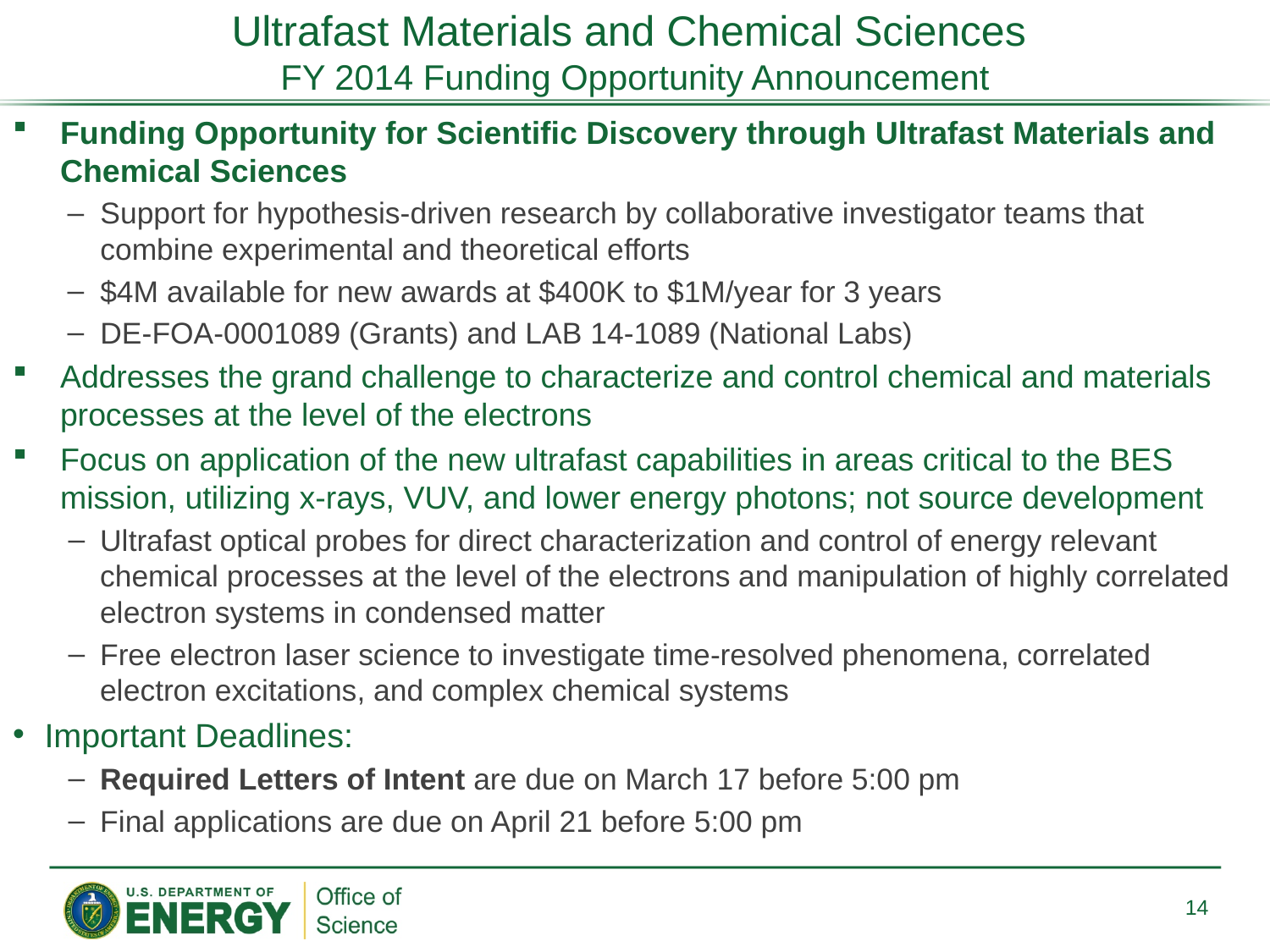

# Ultrafast Materials and Chemical Sciences FY 2014 Funding Opportunity Announcement
Funding Opportunity for Scientific Discovery through Ultrafast Materials and Chemical Sciences
Support for hypothesis-driven research by collaborative investigator teams that combine experimental and theoretical efforts
$4M available for new awards at $400K to $1M/year for 3 years
DE-FOA-0001089 (Grants) and LAB 14-1089 (National Labs)
Addresses the grand challenge to characterize and control chemical and materials processes at the level of the electrons
Focus on application of the new ultrafast capabilities in areas critical to the BES mission, utilizing x-rays, VUV, and lower energy photons; not source development
Ultrafast optical probes for direct characterization and control of energy relevant chemical processes at the level of the electrons and manipulation of highly correlated electron systems in condensed matter
Free electron laser science to investigate time-resolved phenomena, correlated electron excitations, and complex chemical systems
Important Deadlines:
Required Letters of Intent are due on March 17 before 5:00 pm
Final applications are due on April 21 before 5:00 pm

14